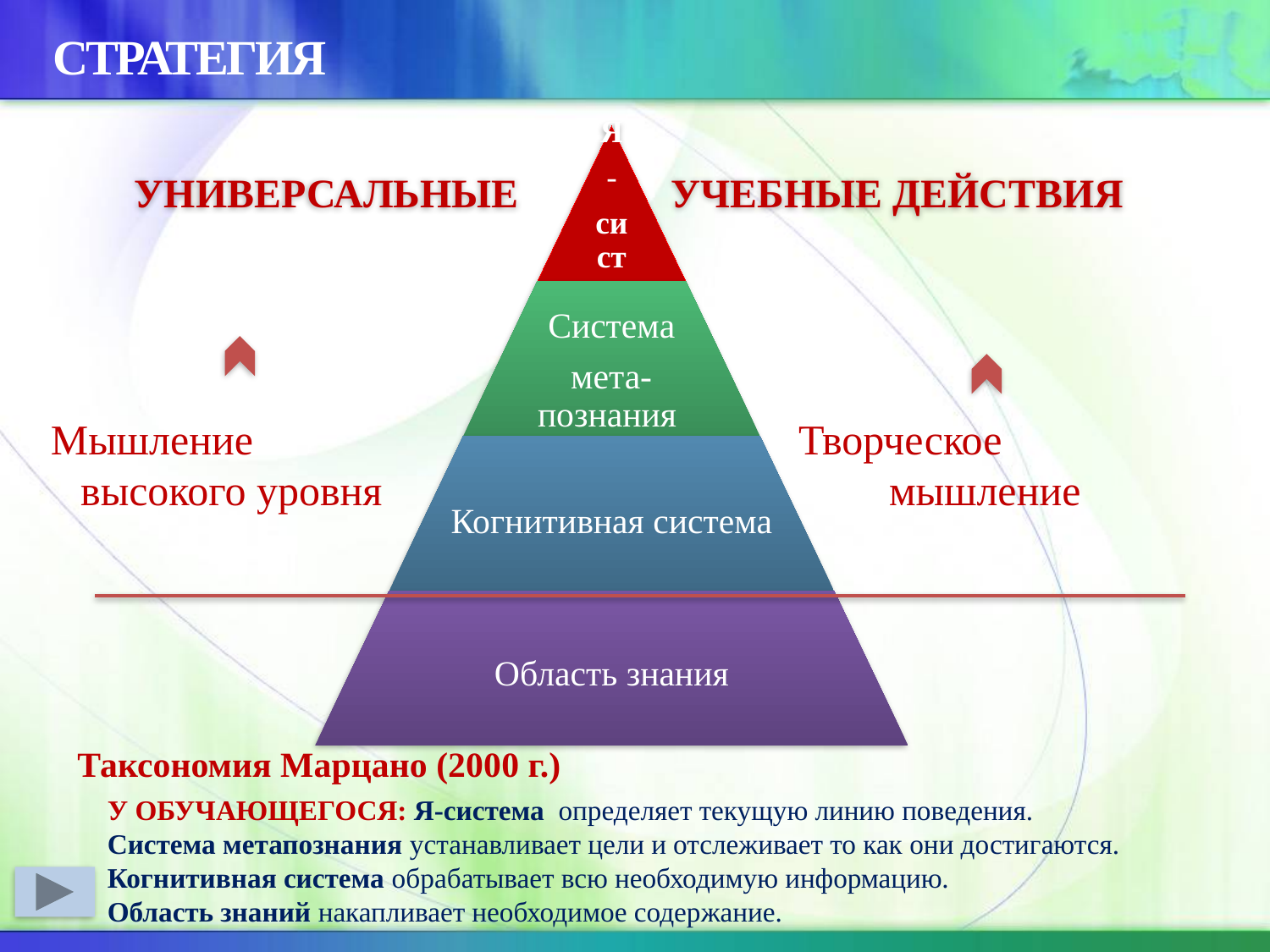

# СТРАТЕГИЯ
УНИВЕРСАЛЬНЫЕ               УЧЕБНЫЕ ДЕЙСТВИЯ
Я
-
система
Система
мета-познания
Когнитивная система
Область знания

Мышление                высокого уровня
Творческое                 мышление
Таксономия Марцано (2000 г.)
У ОБУЧАЮЩЕГОСЯ: Я-система  определяет текущую линию поведения.
Система метапознания устанавливает цели и отслеживает то как они достигаются. Когнитивная система обрабатывает всю необходимую информацию.
Область знаний накапливает необходимое содержание.